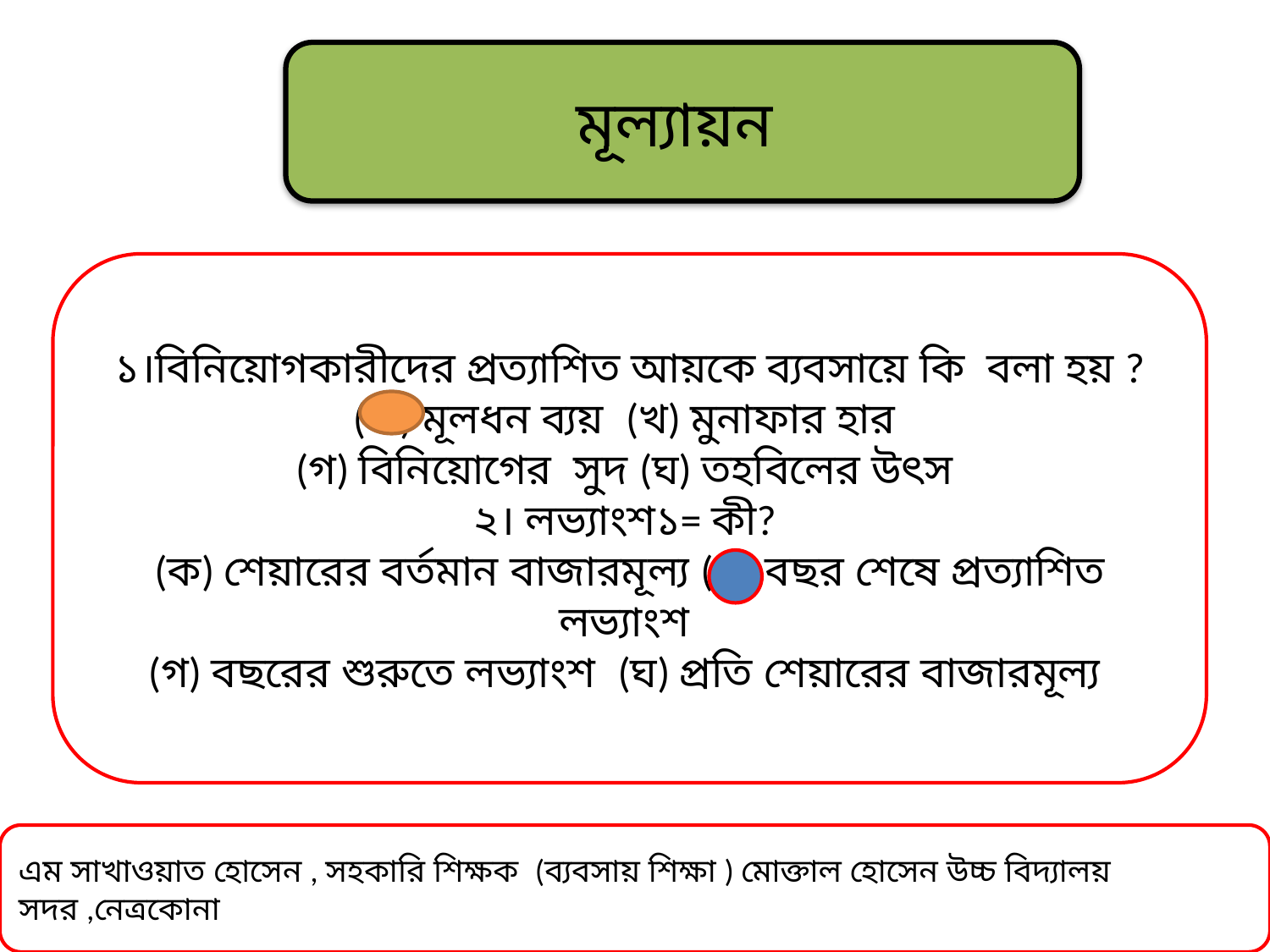

#
মূল্যায়ন

১।বিনিয়োগকারীদের প্রত্যাশিত আয়কে ব্যবসায়ে কি  বলা হয় ? (ক) মূলধন ব্যয়  (খ) মুনাফার হার
(গ) বিনিয়োগের  সুদ (ঘ) তহবিলের উৎস
২। লভ্যাংশ১= কী?
(ক) শেয়ারের বর্তমান বাজারমূল্য (খ) বছর শেষে প্রত্যাশিত লভ্যাংশ
(গ) বছরের শুরুতে লভ্যাংশ  (ঘ) প্রতি শেয়ারের বাজারমূল্য

এম সাখাওয়াত হোসেন , সহকারি শিক্ষক  (ব্যবসায় শিক্ষা ) মোক্তাল হোসেন উচ্চ বিদ্যালয়  সদর ,নেত্রকোনা